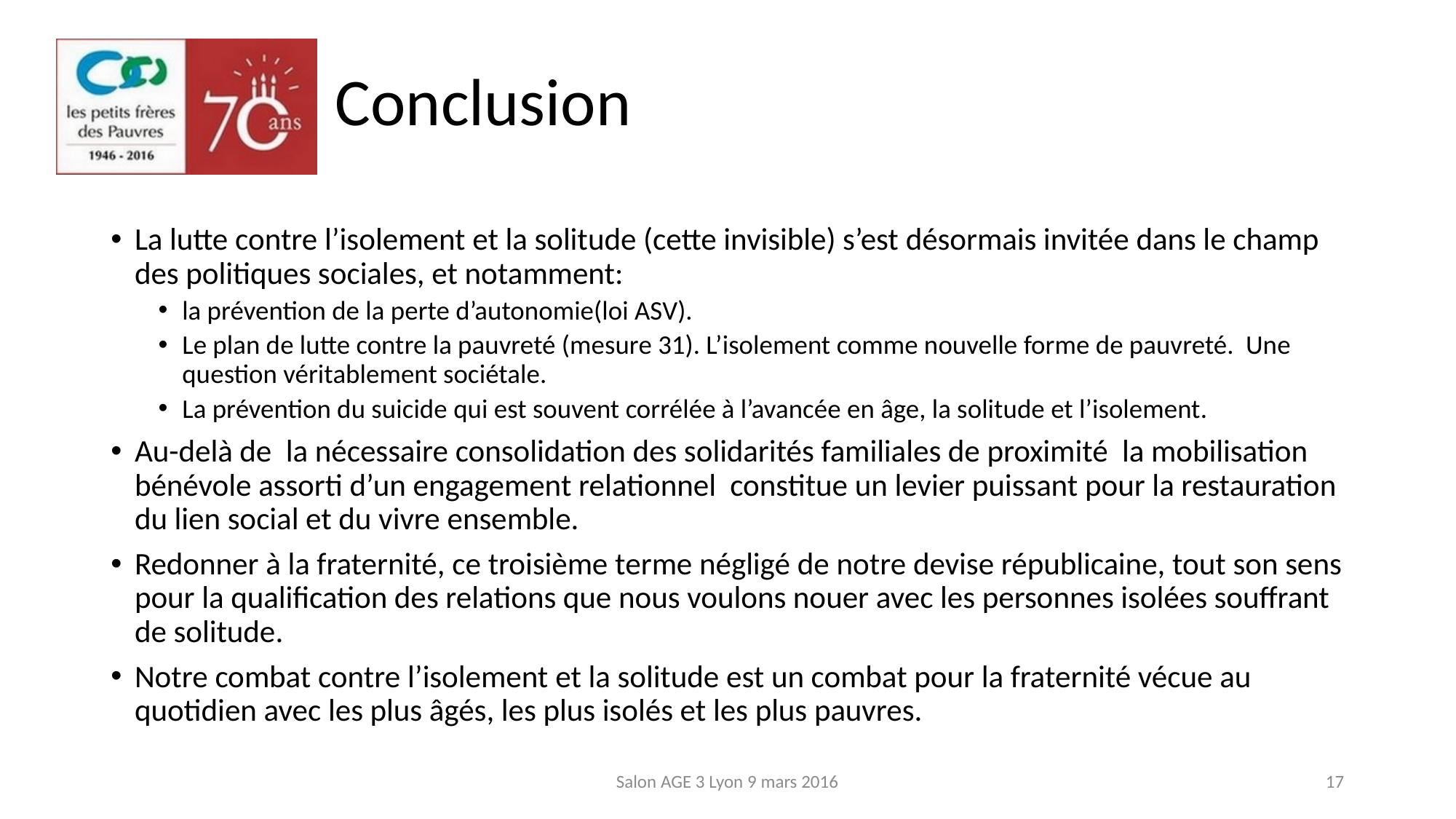

# Conclusion
La lutte contre l’isolement et la solitude (cette invisible) s’est désormais invitée dans le champ des politiques sociales, et notamment:
la prévention de la perte d’autonomie(loi ASV).
Le plan de lutte contre la pauvreté (mesure 31). L’isolement comme nouvelle forme de pauvreté.  Une question véritablement sociétale.
La prévention du suicide qui est souvent corrélée à l’avancée en âge, la solitude et l’isolement.
Au-delà de  la nécessaire consolidation des solidarités familiales de proximité  la mobilisation bénévole assorti d’un engagement relationnel  constitue un levier puissant pour la restauration du lien social et du vivre ensemble.
Redonner à la fraternité, ce troisième terme négligé de notre devise républicaine, tout son sens pour la qualification des relations que nous voulons nouer avec les personnes isolées souffrant de solitude.
Notre combat contre l’isolement et la solitude est un combat pour la fraternité vécue au quotidien avec les plus âgés, les plus isolés et les plus pauvres.
Salon AGE 3 Lyon 9 mars 2016
17